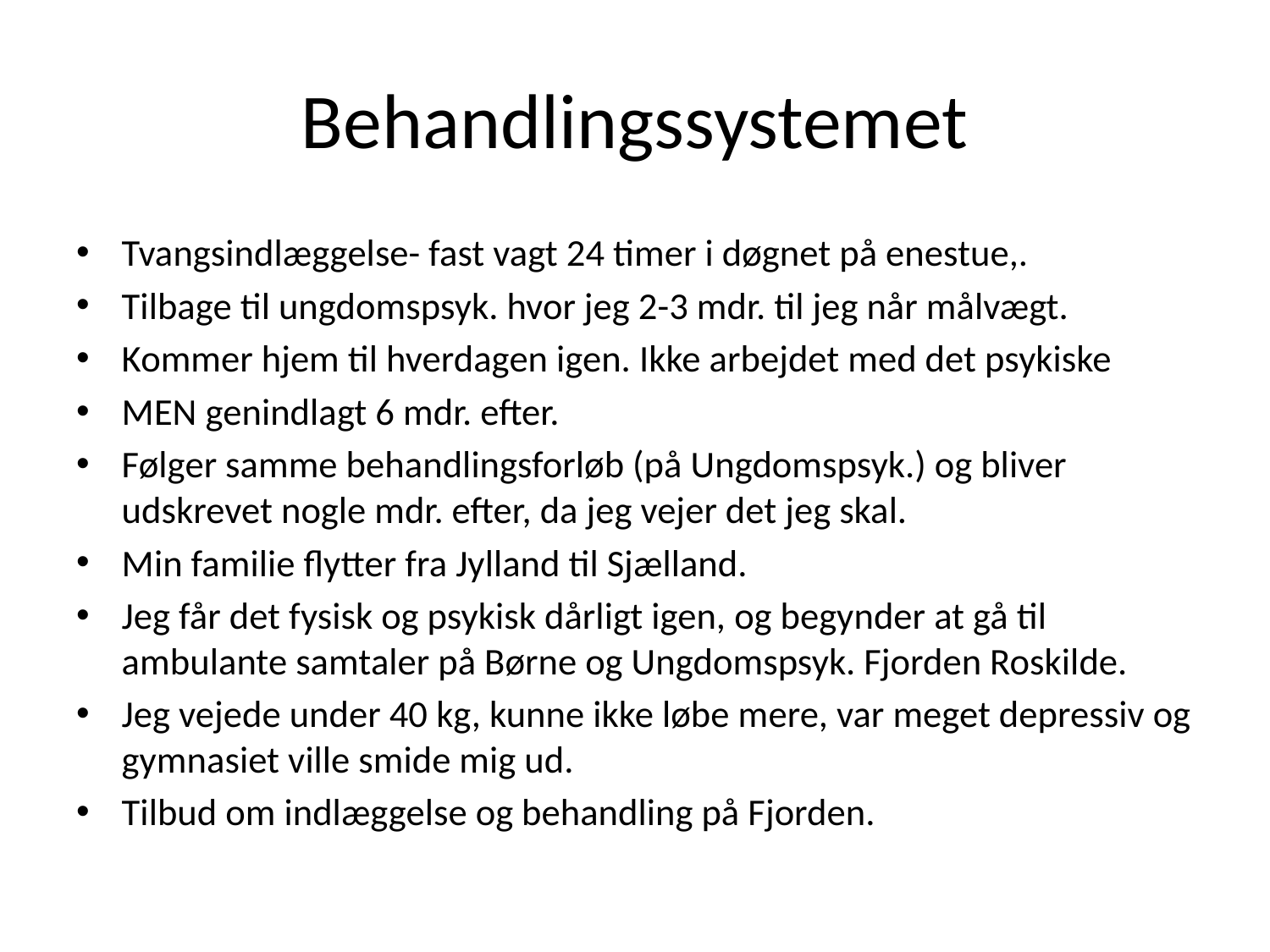

# Behandlingssystemet
Tvangsindlæggelse- fast vagt 24 timer i døgnet på enestue,.
Tilbage til ungdomspsyk. hvor jeg 2-3 mdr. til jeg når målvægt.
Kommer hjem til hverdagen igen. Ikke arbejdet med det psykiske
MEN genindlagt 6 mdr. efter.
Følger samme behandlingsforløb (på Ungdomspsyk.) og bliver udskrevet nogle mdr. efter, da jeg vejer det jeg skal.
Min familie flytter fra Jylland til Sjælland.
Jeg får det fysisk og psykisk dårligt igen, og begynder at gå til ambulante samtaler på Børne og Ungdomspsyk. Fjorden Roskilde.
Jeg vejede under 40 kg, kunne ikke løbe mere, var meget depressiv og gymnasiet ville smide mig ud.
Tilbud om indlæggelse og behandling på Fjorden.